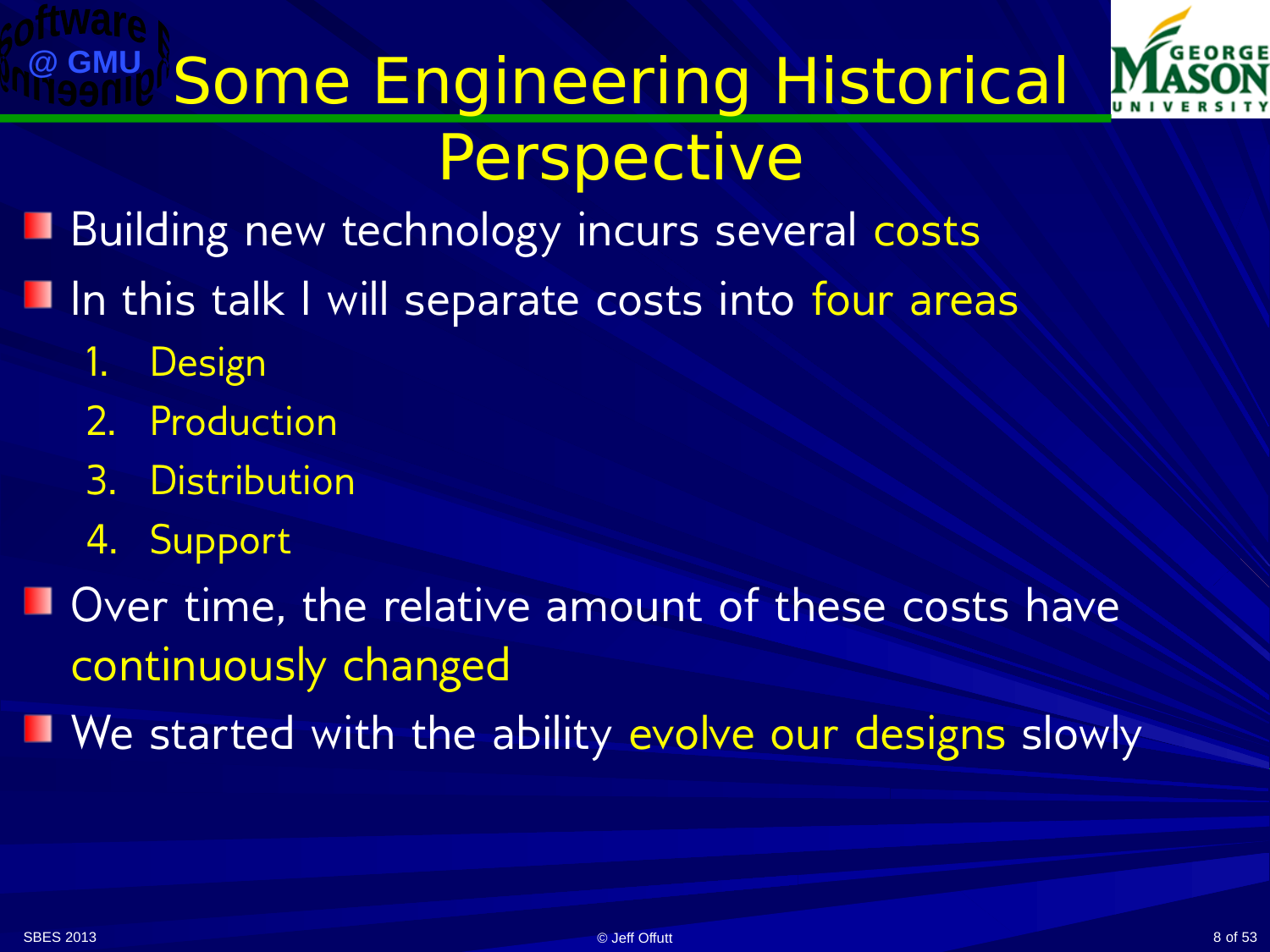

# Some Engineering Historical Perspective
Building new technology incurs several costs
In this talk I will separate costs into four areas
Design
Production
Distribution
Support
Over time, the relative amount of these costs have continuously changed
We started with the ability evolve our designs slowly
SBES 2013
8
© Jeff Offutt